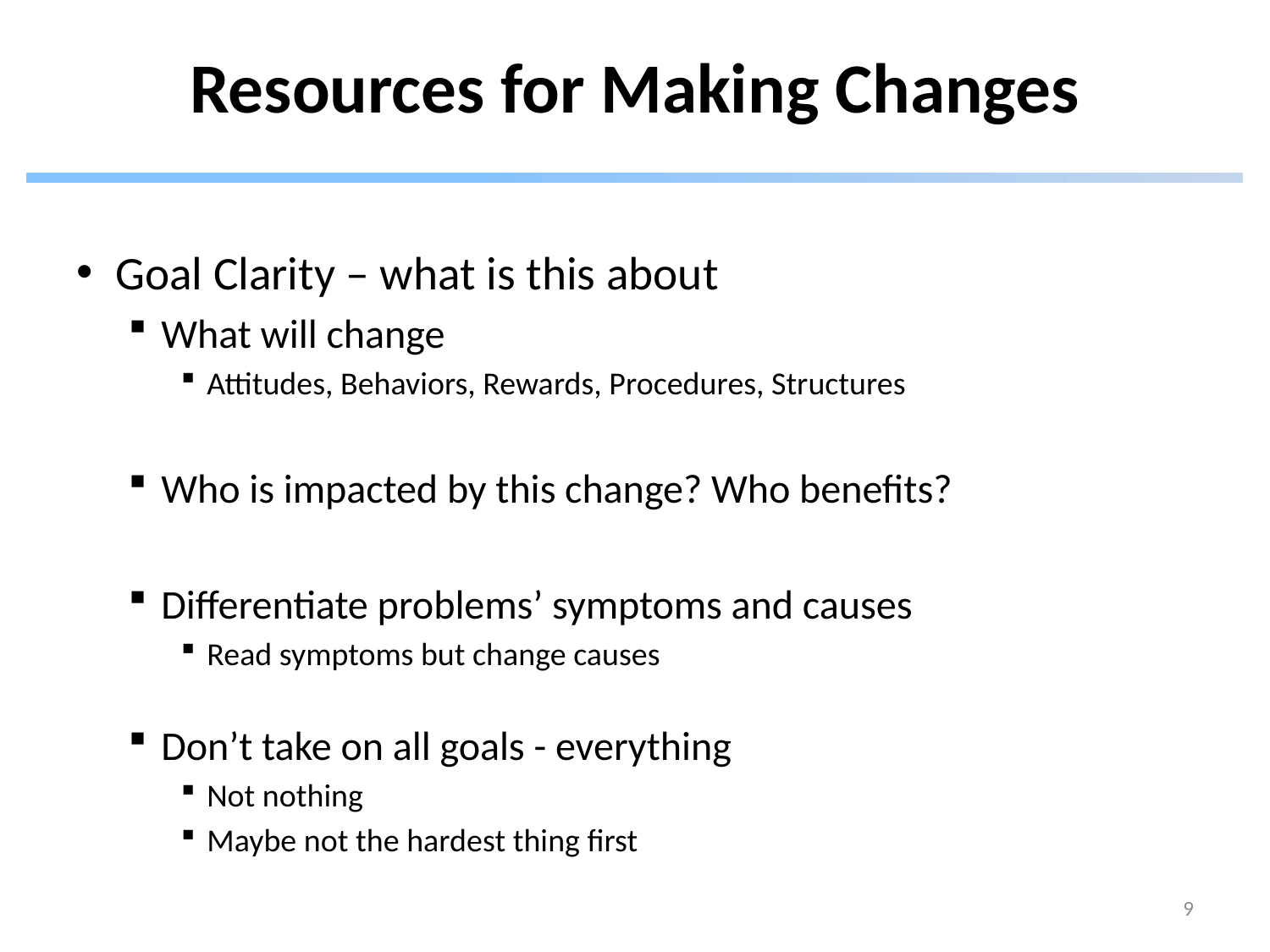

# Resources for Making Changes

Goal Clarity – what is this about
What will change
Attitudes, Behaviors, Rewards, Procedures, Structures

Who is impacted by this change? Who benefits?

Differentiate problems’ symptoms and causes
Read symptoms but change causes

Don’t take on all goals - everything
Not nothing
Maybe not the hardest thing first
9